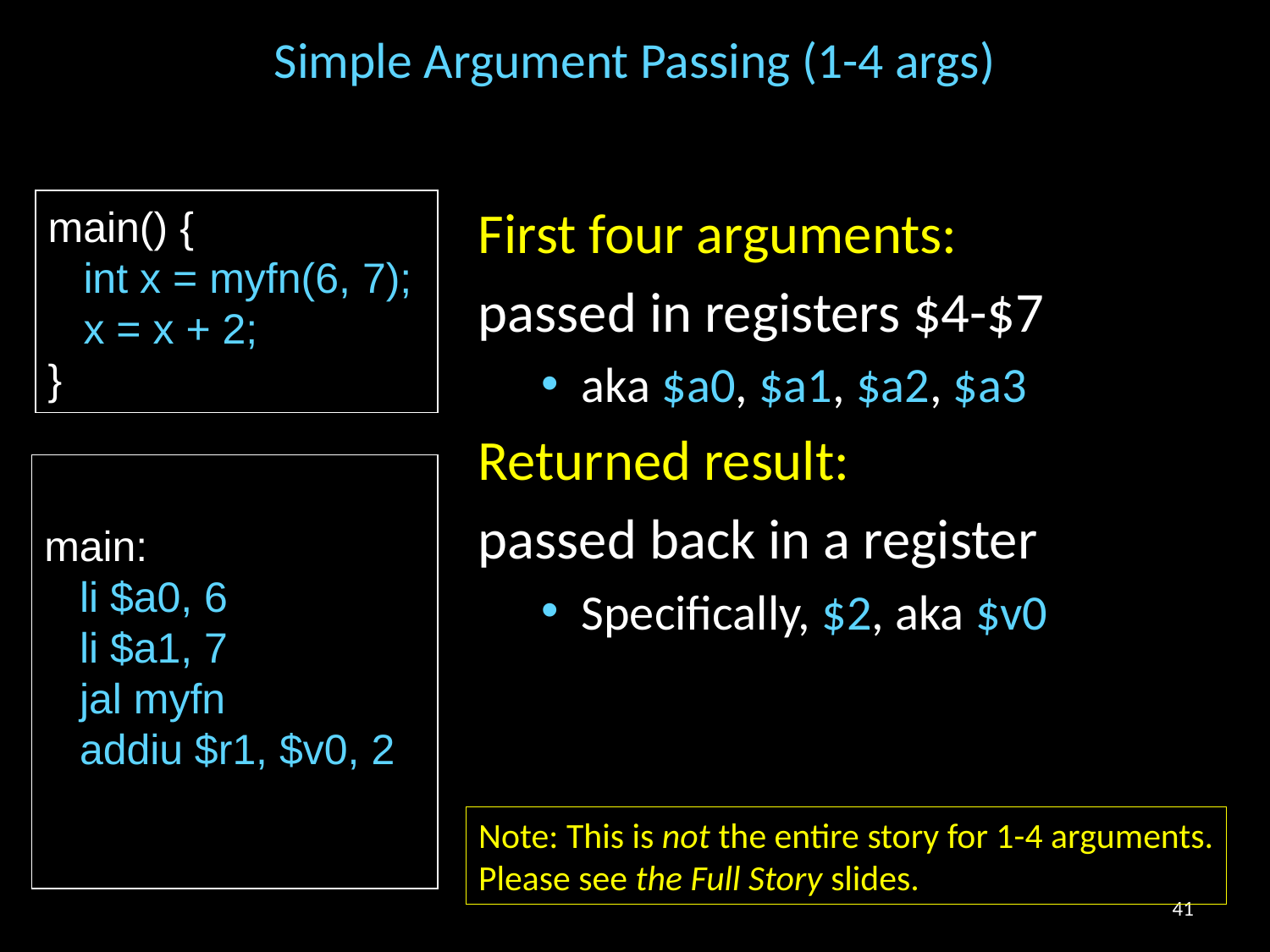

# Simple Argument Passing (1-4 args)
main() {
   int x = myfn(6, 7);
   x = x + 2;
}
First four arguments:
passed in registers $4-$7
aka $a0, $a1, $a2, $a3
Returned result:
passed back in a register
Specifically, $2, aka $v0

main:
   li $a0, 6
   li $a1, 7
   jal myfn
   addiu $r1, $v0, 2

Note: This is not the entire story for 1-4 arguments.
Please see the Full Story slides.
41